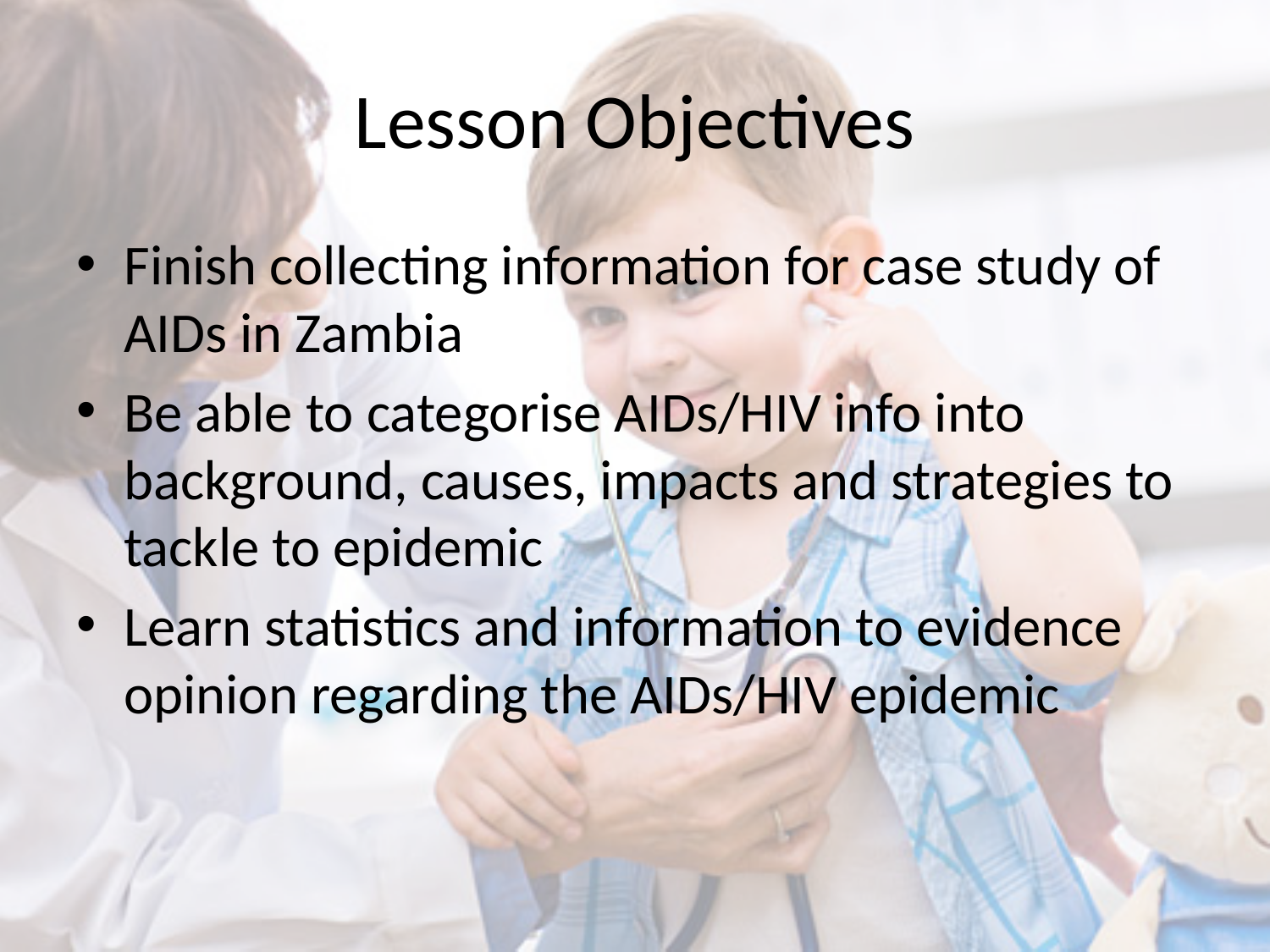

# Lesson Objectives
Finish collecting information for case study of AIDs in Zambia
Be able to categorise AIDs/HIV info into background, causes, impacts and strategies to tackle to epidemic
Learn statistics and information to evidence opinion regarding the AIDs/HIV epidemic